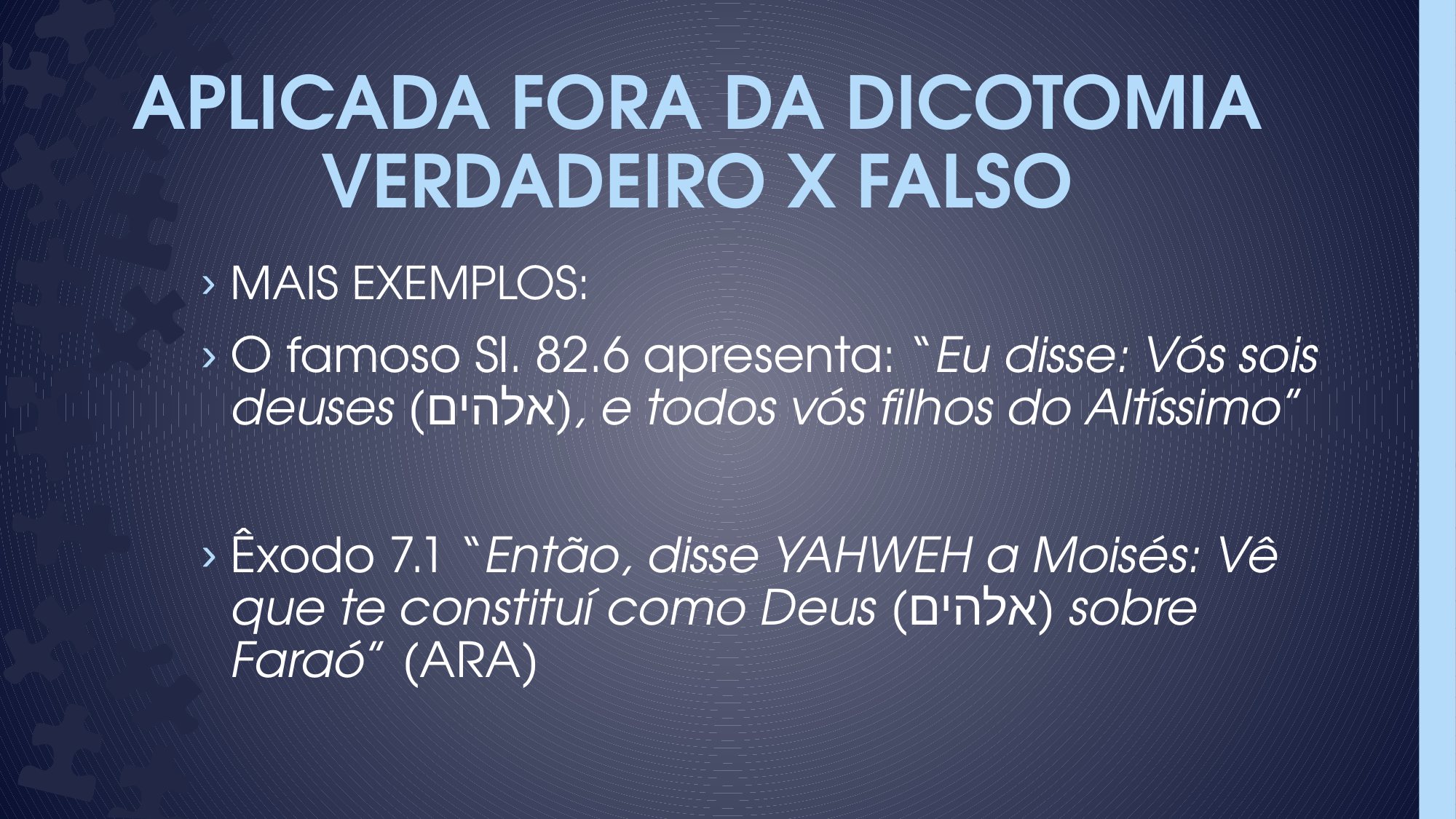

# APLICADA FORA DA DICOTOMIA VERDADEIRO X FALSO
MAIS EXEMPLOS:
O famoso Sl. 82.6 apresenta: “Eu disse: Vós sois deuses (אלהים), e todos vós filhos do Altíssimo”

Êxodo 7.1 “Então, disse YAHWEH a Moisés: Vê que te constituí como Deus (אלהים) sobre Faraó” (ARA)